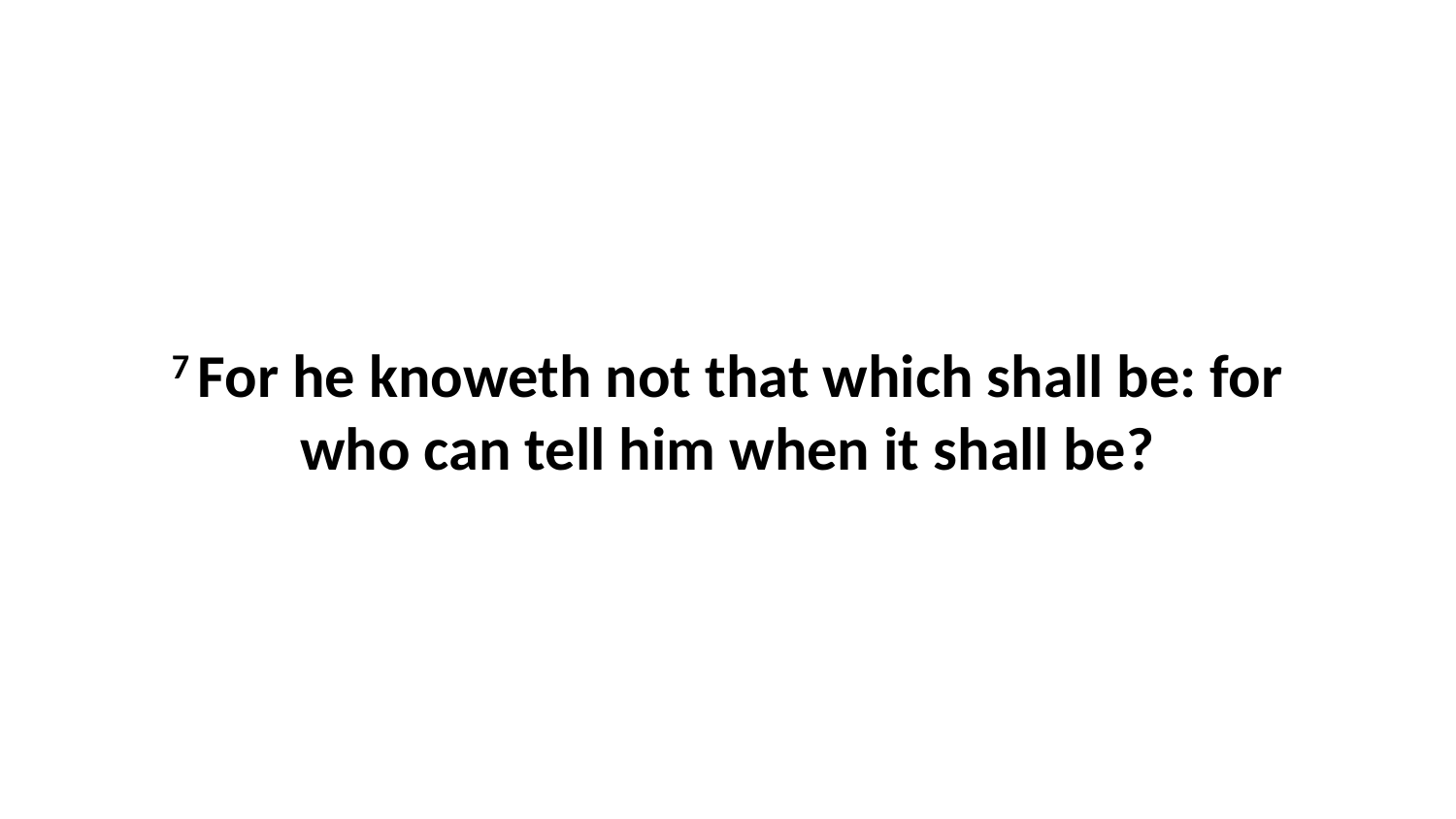

7 For he knoweth not that which shall be: for who can tell him when it shall be?